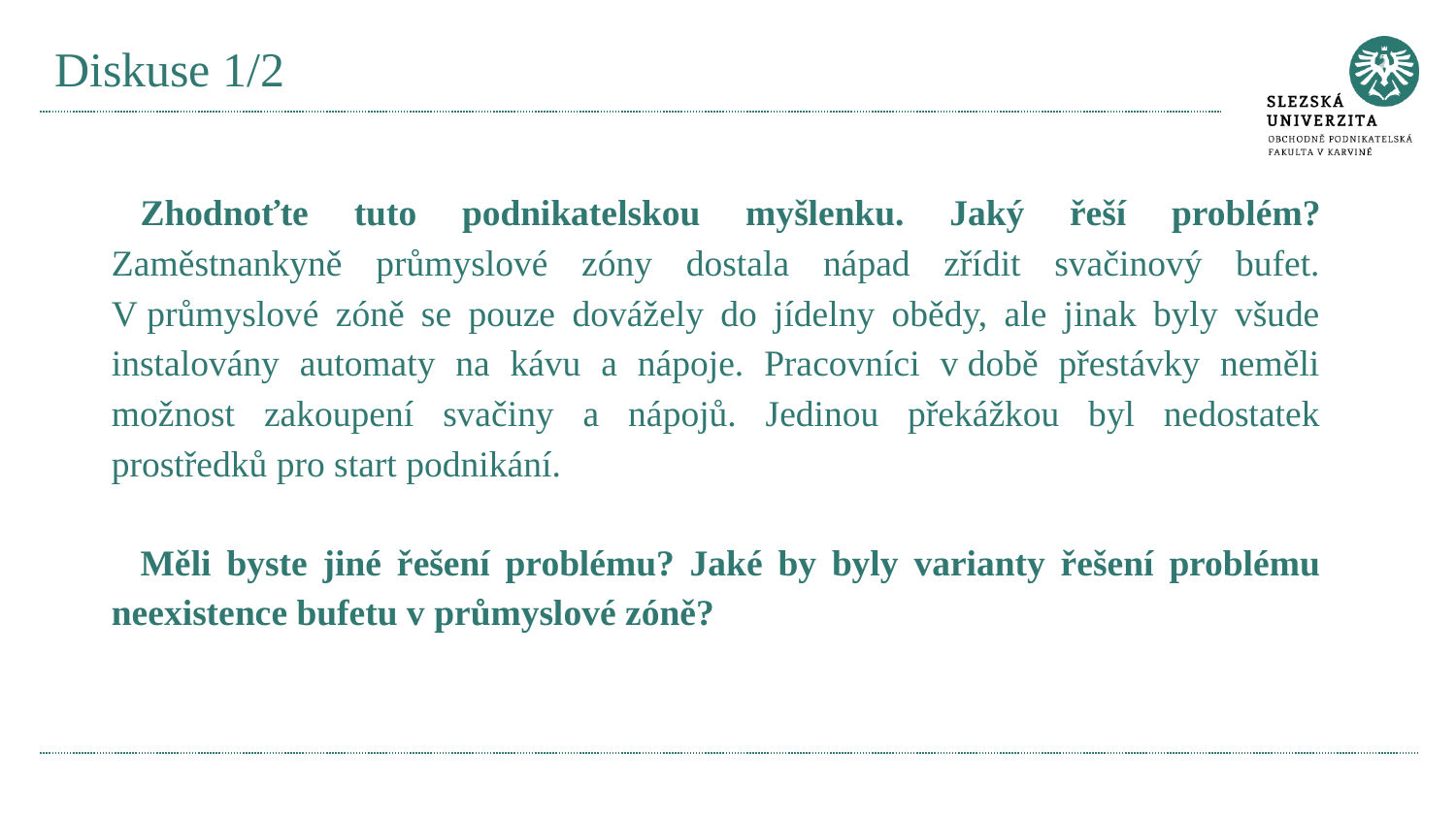

# Diskuse 1/2
Zhodnoťte tuto podnikatelskou myšlenku. Jaký řeší problém? Zaměstnankyně průmyslové zóny dostala nápad zřídit svačinový bufet. V průmyslové zóně se pouze dovážely do jídelny obědy, ale jinak byly všude instalovány automaty na kávu a nápoje. Pracovníci v době přestávky neměli možnost zakoupení svačiny a nápojů. Jedinou překážkou byl nedostatek prostředků pro start podnikání.
Měli byste jiné řešení problému? Jaké by byly varianty řešení problému neexistence bufetu v průmyslové zóně?